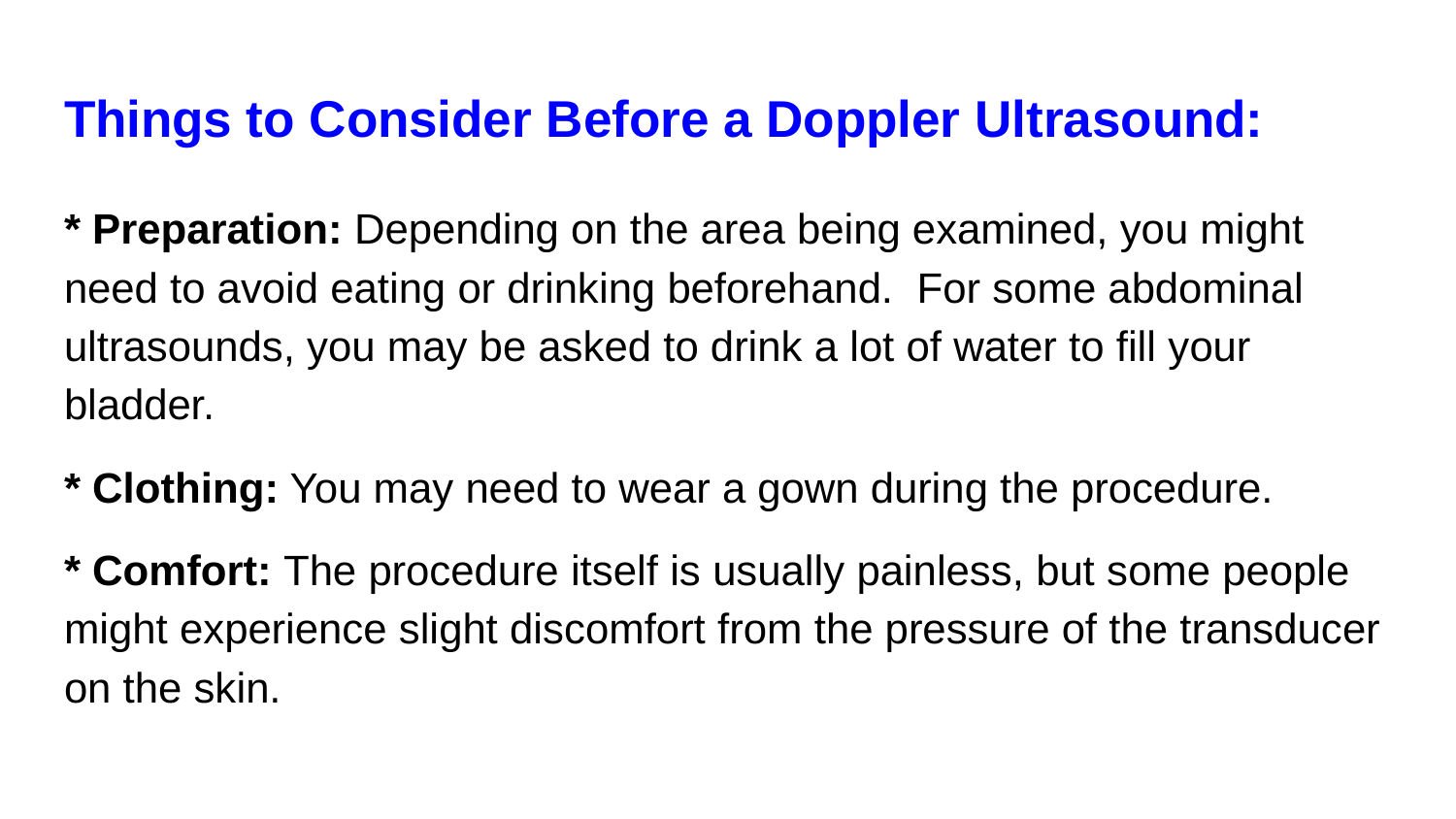

# Things to Consider Before a Doppler Ultrasound:
* Preparation: Depending on the area being examined, you might need to avoid eating or drinking beforehand.  For some abdominal ultrasounds, you may be asked to drink a lot of water to fill your bladder.
* Clothing: You may need to wear a gown during the procedure.
* Comfort: The procedure itself is usually painless, but some people might experience slight discomfort from the pressure of the transducer on the skin.